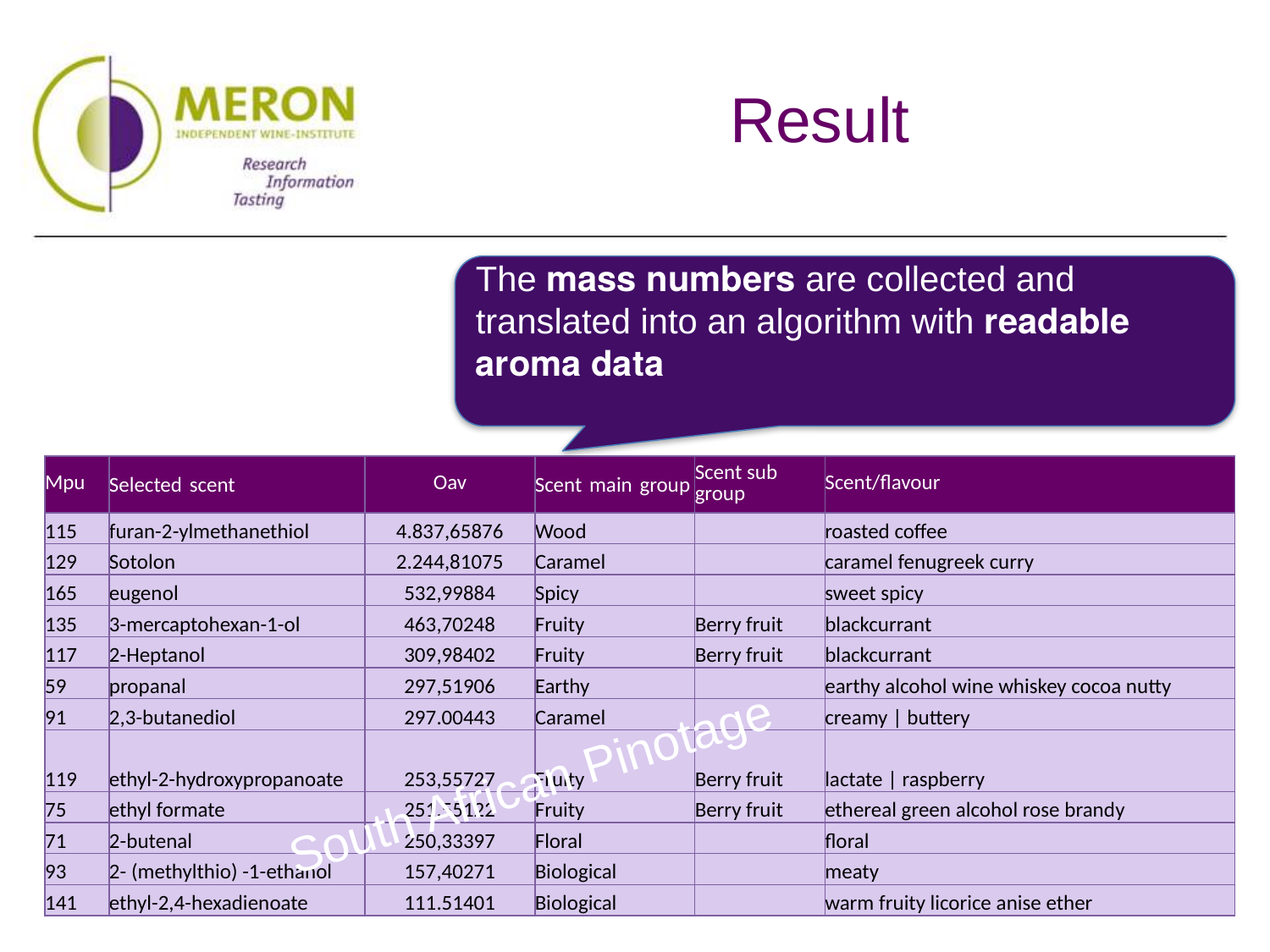

# Result
The mass numbers are collected and translated into an algorithm with readable aroma data

| Mpu | Selected scent | Oav | Scent main group | Scent sub group | Scent/flavour |
| --- | --- | --- | --- | --- | --- |
| 115 | furan-2-ylmethanethiol | 4.837,65876 | Wood |  | roasted coffee |
| 129 | Sotolon | 2.244,81075 | Caramel |  | caramel fenugreek curry |
| 165 | eugenol | 532,99884 | Spicy |  | sweet spicy |
| 135 | 3-mercaptohexan-1-ol | 463,70248 | Fruity | Berry fruit | blackcurrant |
| 117 | 2-Heptanol | 309,98402 | Fruity | Berry fruit | blackcurrant |
| 59 | propanal | 297,51906 | Earthy |  | earthy alcohol wine whiskey cocoa nutty |
| 91 | 2,3-butanediol | 297.00443 | Caramel |  | creamy | buttery |
| 119 | ethyl-2-hydroxypropanoate | 253,55727 | Fruity | Berry fruit | lactate | raspberry |
| 75 | ethyl formate | 251,55122 | Fruity | Berry fruit | ethereal green alcohol rose brandy |
| 71 | 2-butenal | 250,33397 | Floral |  | floral |
| 93 | 2- (methylthio) -1-ethanol | 157,40271 | Biological |  | meaty |
| 141 | ethyl-2,4-hexadienoate | 111.51401 | Biological |  | warm fruity licorice anise ether |
South African Pinotage